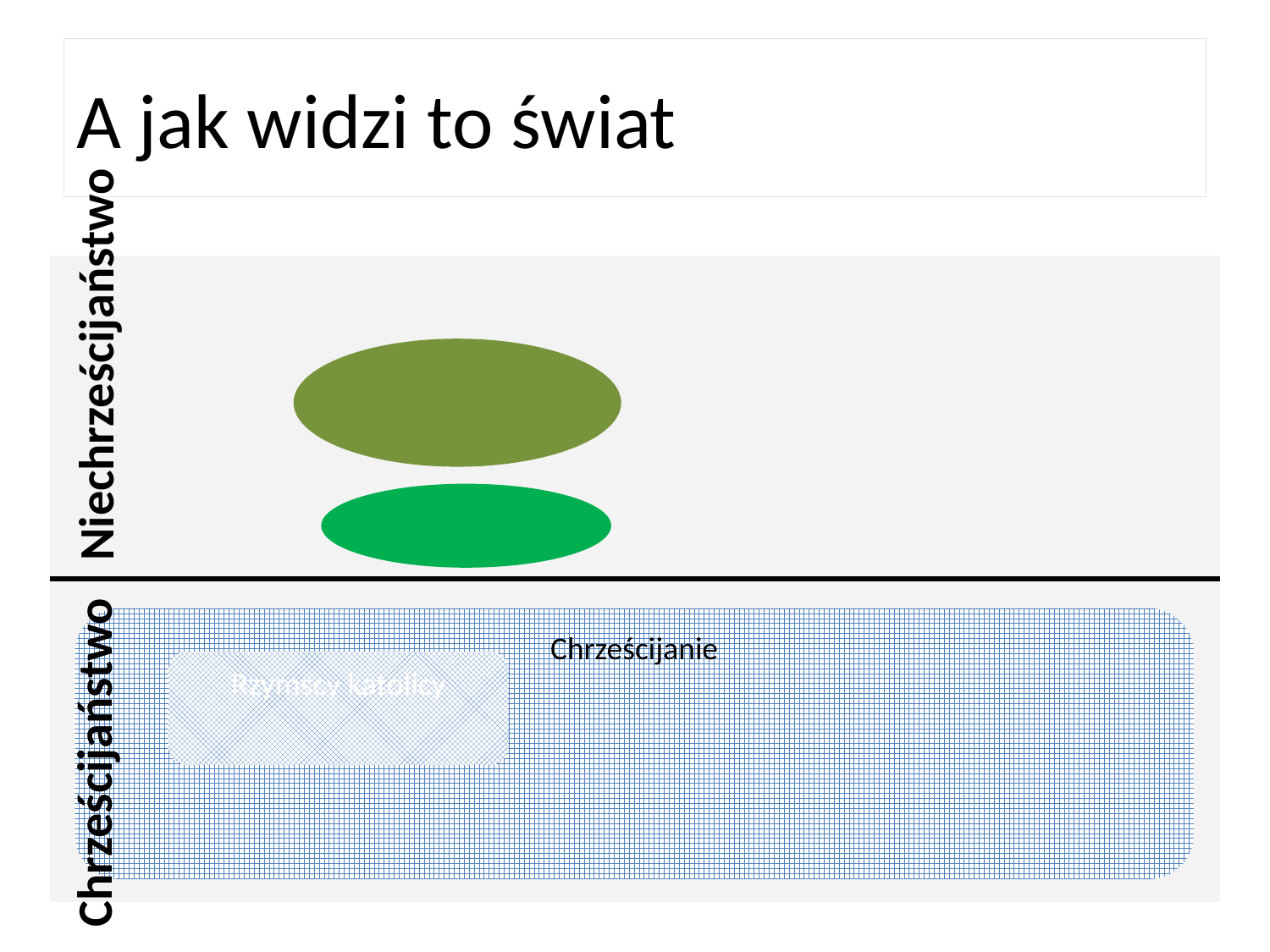

# A jak widzi to świat

Niechrześcijaństwo

Chrześcijanie
Rzymscy katolicy
Chrześcijaństwo
Chrześcijaństwo